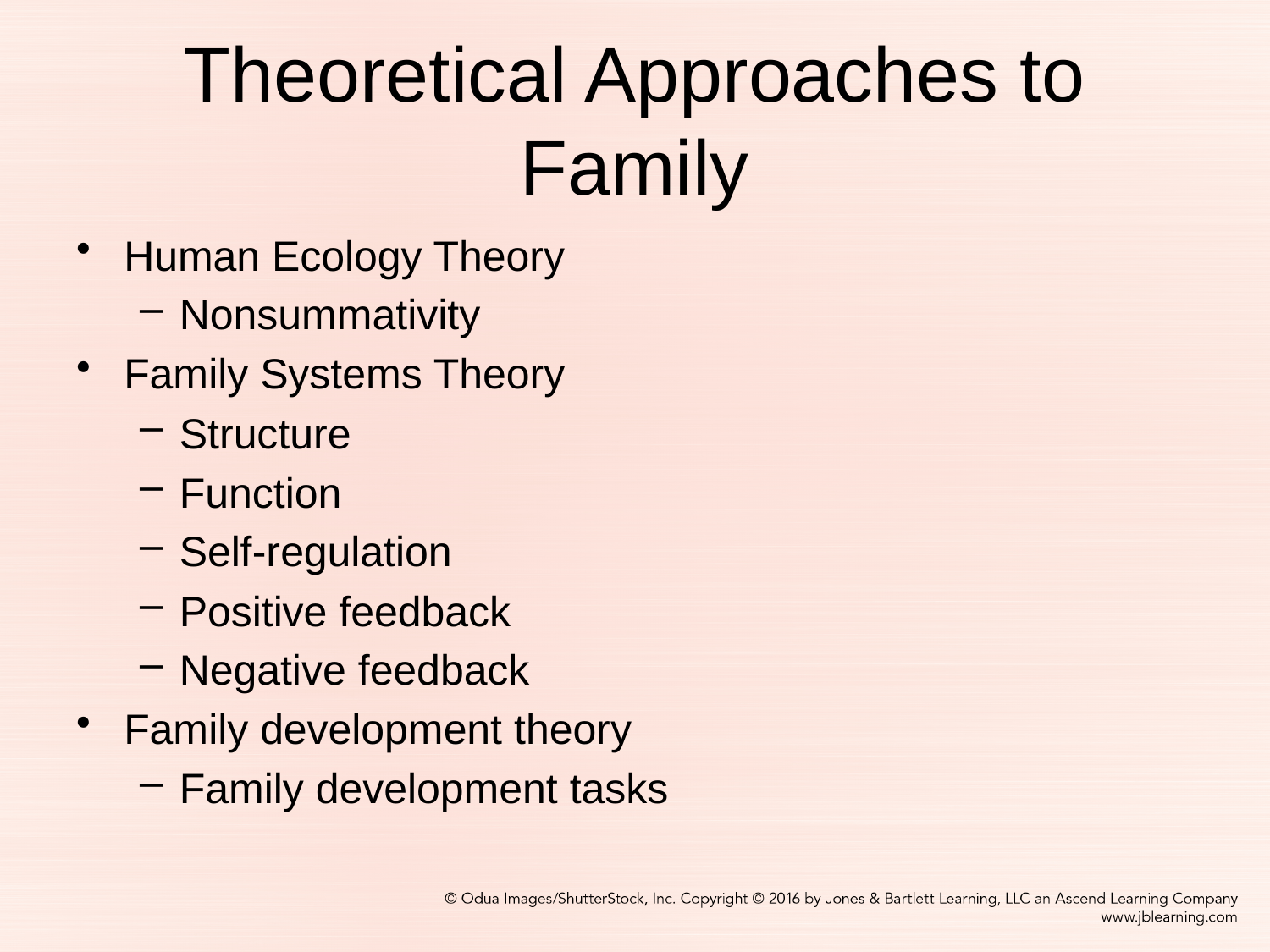

# Theoretical Approaches to Family
Human Ecology Theory
Nonsummativity
Family Systems Theory
Structure
Function
Self-regulation
Positive feedback
Negative feedback
Family development theory
Family development tasks